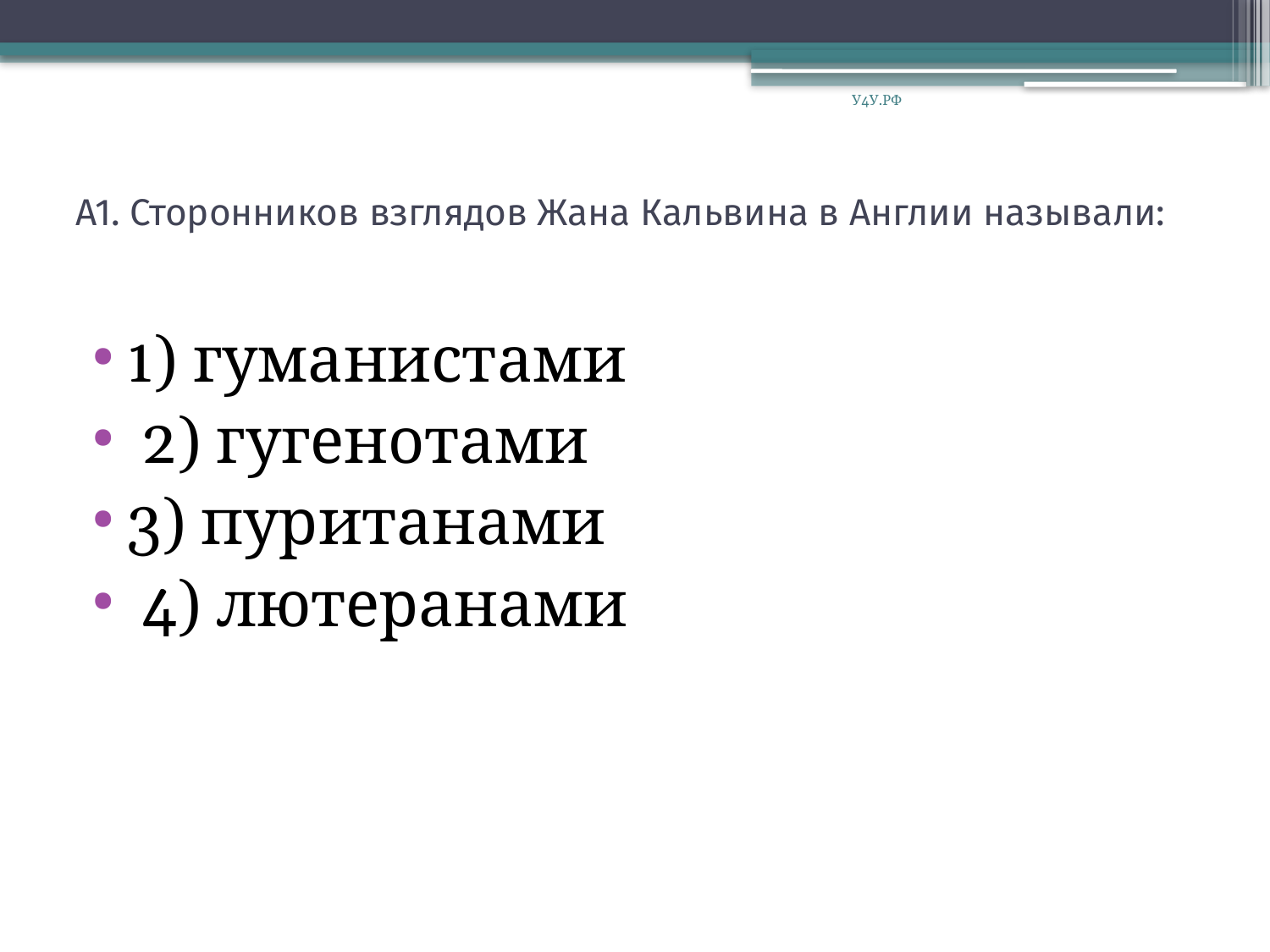

У4У.РФ
# А1. Сторонников взглядов Жана Кальвина в Англии называли:
1) гуманистами
 2) гугенотами
3) пуританами
 4) лютеранами